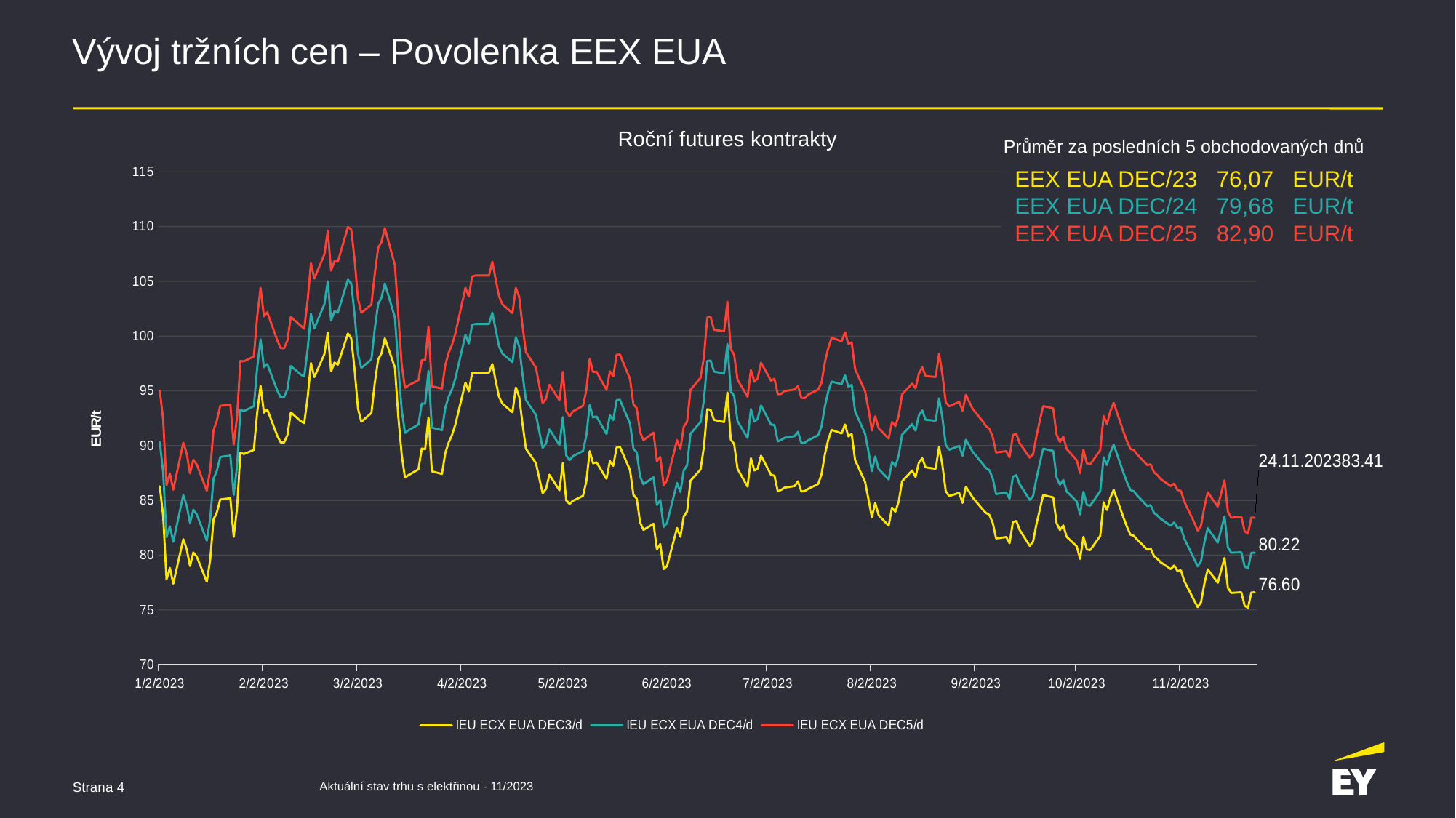

# Vývoj tržních cen – Povolenka EEX EUA
Roční futures kontrakty
Průměr za posledních 5 obchodovaných dnů
EEX EUA DEC/23   76,07   EUR/t
EEX EUA DEC/24   79,68   EUR/t
EEX EUA DEC/25   82,90   EUR/t

### Chart

| Category | IEU ECX EUA DEC3/d | IEU ECX EUA DEC4/d | IEU ECX EUA DEC5/d |
|---|---|---|---|
| 45254 | 76.6 | 80.22 | 83.41 |
| 45253 | 76.59 | 80.21 | 83.43 |
| 45252 | 75.19 | 78.77 | 81.98 |
| 45251 | 75.37 | 78.96 | 82.15 |
| 45250 | 76.61 | 80.26 | 83.52 |
| 45247 | 76.55 | 80.22 | 83.41 |
| 45246 | 77.01 | 80.71 | 83.97 |
| 45245 | 79.74 | 83.53 | 86.83 |
| 45244 | 78.63 | 82.36 | 85.65 |
| 45243 | 77.48 | 81.14 | 84.42 |
| 45240 | 78.7 | 82.46 | 85.73 |
| 45239 | 77.38 | 81.13 | 84.38 |
| 45238 | 75.7 | 79.43 | 82.68 |
| 45237 | 75.25 | 78.98 | 82.23 |
| 45236 | 75.84 | 79.61 | 82.96 |
| 45233 | 77.64 | 81.52 | 84.9 |
| 45232 | 78.61 | 82.51 | 85.87 |
| 45231 | 78.54 | 82.47 | 85.94 |
| 45230 | 79.05 | 82.98 | 86.53 |
| 45229 | 78.72 | 82.68 | 86.3 |
| 45226 | 79.35 | 83.31 | 86.94 |
| 45225 | 79.65 | 83.62 | 87.31 |
| 45224 | 79.92 | 83.86 | 87.56 |
| 45223 | 80.58 | 84.56 | 88.28 |
| 45222 | 80.5 | 84.48 | 88.22 |
| 45219 | 81.41 | 85.44 | 89.18 |
| 45218 | 81.76 | 85.83 | 89.59 |
| 45217 | 81.86 | 85.94 | 89.69 |
| 45216 | 82.55 | 86.63 | 90.37 |
| 45215 | 83.35 | 87.43 | 91.18 |
| 45212 | 85.95 | 90.1 | 93.91 |
| 45211 | 85.23 | 89.35 | 93.14 |
| 45210 | 84.12 | 88.22 | 91.97 |
| 45209 | 84.82 | 88.93 | 92.7 |
| 45208 | 81.75 | 85.83 | 89.58 |
| 45205 | 80.46 | 84.51 | 88.28 |
| 45204 | 80.51 | 84.58 | 88.37 |
| 45203 | 81.67 | 85.79 | 89.62 |
| 45202 | 79.65 | 83.7 | 87.48 |
| 45201 | 80.8 | 84.9 | 88.66 |
| 45198 | 81.67 | 85.81 | 89.7 |
| 45197 | 82.71 | 86.86 | 90.81 |
| 45196 | 82.29 | 86.42 | 90.34 |
| 45195 | 82.92 | 87.09 | 90.99 |
| 45194 | 85.27 | 89.51 | 93.4 |
| 45191 | 85.48 | 89.72 | 93.61 |
| 45190 | 84.14 | 88.37 | 92.27 |
| 45189 | 82.81 | 86.97 | 90.83 |
| 45188 | 81.23 | 85.38 | 89.2 |
| 45187 | 80.84 | 85.03 | 88.9 |
| 45184 | 82.31 | 86.49 | 90.23 |
| 45183 | 83.12 | 87.3 | 91.08 |
| 45182 | 83.01 | 87.15 | 90.97 |
| 45181 | 81.08 | 85.15 | 88.93 |
| 45180 | 81.65 | 85.72 | 89.49 |
| 45177 | 81.52 | 85.57 | 89.36 |
| 45176 | 82.93 | 86.99 | 90.78 |
| 45175 | 83.67 | 87.75 | 91.54 |
| 45174 | 83.85 | 87.94 | 91.77 |
| 45173 | 84.16 | 88.33 | 92.21 |
| 45170 | 85.27 | 89.45 | 93.37 |
| 45169 | 85.76 | 90.01 | 93.99 |
| 45168 | 86.24 | 90.53 | 94.63 |
| 45167 | 84.77 | 89.06 | 93.18 |
| 45166 | 85.68 | 89.97 | 93.99 |
| 45163 | 85.39 | 89.62 | 93.59 |
| 45162 | 85.84 | 90.07 | 93.97 |
| 45161 | 88.22 | 92.55 | 96.51 |
| 45160 | 89.87 | 94.3 | 98.39 |
| 45159 | 87.88 | 92.27 | 96.26 |
| 45156 | 88.01 | 92.36 | 96.35 |
| 45155 | 88.84 | 93.21 | 97.15 |
| 45154 | 88.46 | 92.77 | 96.58 |
| 45153 | 87.13 | 91.37 | 95.22 |
| 45152 | 87.73 | 91.97 | 95.66 |
| 45149 | 86.73 | 90.99 | 94.67 |
| 45148 | 84.9 | 89.11 | 92.74 |
| 45147 | 83.95 | 88.12 | 91.78 |
| 45146 | 84.34 | 88.51 | 92.15 |
| 45145 | 82.68 | 86.9 | 90.63 |
| 45142 | 83.65 | 87.87 | 91.6 |
| 45141 | 84.77 | 89.0 | 92.68 |
| 45140 | 83.45 | 87.66 | 91.38 |
| 45139 | 85.1 | 89.46 | 93.32 |
| 45138 | 86.67 | 91.07 | 94.95 |
| 45135 | 88.68 | 93.13 | 96.99 |
| 45134 | 91.06 | 95.55 | 99.42 |
| 45133 | 90.84 | 95.37 | 99.27 |
| 45132 | 91.93 | 96.43 | 100.35 |
| 45131 | 91.11 | 95.6 | 99.53 |
| 45128 | 91.43 | 95.85 | 99.85 |
| 45127 | 90.52 | 94.92 | 98.89 |
| 45126 | 89.18 | 93.56 | 97.58 |
| 45125 | 87.35 | 91.73 | 95.73 |
| 45124 | 86.49 | 90.94 | 95.11 |
| 45121 | 86.04 | 90.48 | 94.65 |
| 45120 | 85.84 | 90.25 | 94.33 |
| 45119 | 85.81 | 90.24 | 94.36 |
| 45118 | 86.74 | 91.26 | 95.44 |
| 45117 | 86.3 | 90.86 | 95.12 |
| 45114 | 86.16 | 90.71 | 94.98 |
| 45113 | 85.96 | 90.52 | 94.72 |
| 45112 | 85.81 | 90.38 | 94.68 |
| 45111 | 87.25 | 91.88 | 96.1 |
| 45110 | 87.32 | 91.91 | 95.92 |
| 45107 | 89.08 | 93.67 | 97.57 |
| 45106 | 87.89 | 92.43 | 96.13 |
| 45105 | 87.72 | 92.19 | 95.83 |
| 45104 | 88.85 | 93.33 | 96.92 |
| 45103 | 86.25 | 90.7 | 94.45 |
| 45100 | 87.88 | 92.23 | 96.03 |
| 45099 | 90.15 | 94.54 | 98.3 |
| 45098 | 90.55 | 94.96 | 98.8 |
| 45097 | 94.85 | 99.28 | 103.14 |
| 45096 | 92.15 | 96.58 | 100.43 |
| 45093 | 92.35 | 96.76 | 100.57 |
| 45092 | 93.26 | 97.76 | 101.74 |
| 45091 | 93.32 | 97.72 | 101.7 |
| 45090 | 89.9 | 94.17 | 98.09 |
| 45089 | 87.82 | 92.15 | 96.19 |
| 45086 | 86.79 | 91.08 | 95.09 |
| 45085 | 83.99 | 88.19 | 92.18 |
| 45084 | 83.54 | 87.73 | 91.72 |
| 45083 | 81.67 | 85.76 | 89.69 |
| 45082 | 82.48 | 86.58 | 90.5 |
| 45079 | 78.99 | 82.92 | 86.82 |
| 45078 | 78.72 | 82.58 | 86.36 |
| 45077 | 81.02 | 85.03 | 88.96 |
| 45076 | 80.52 | 84.58 | 88.56 |
| 45075 | 82.86 | 87.11 | 91.18 |
| 45072 | 82.3 | 86.47 | 90.49 |
| 45071 | 82.99 | 87.17 | 91.21 |
| 45070 | 85.15 | 89.38 | 93.42 |
| 45069 | 85.5 | 89.72 | 93.76 |
| 45068 | 87.76 | 92.02 | 96.08 |
| 45065 | 89.88 | 94.18 | 98.32 |
| 45064 | 89.85 | 94.15 | 98.29 |
| 45063 | 88.15 | 92.33 | 96.33 |
| 45062 | 88.59 | 92.76 | 96.78 |
| 45061 | 86.97 | 91.07 | 95.09 |
| 45058 | 88.48 | 92.67 | 96.75 |
| 45057 | 88.38 | 92.57 | 96.72 |
| 45056 | 89.49 | 93.71 | 97.92 |
| 45055 | 86.77 | 90.94 | 95.08 |
| 45054 | 85.41 | 89.51 | 93.63 |
| 45051 | 84.96 | 89.03 | 93.12 |
| 45050 | 84.67 | 88.68 | 92.68 |
| 45049 | 85.0 | 89.1 | 93.15 |
| 45048 | 88.41 | 92.6 | 96.74 |
| 45047 | 85.91 | 90.05 | 94.14 |
| 45044 | 87.34 | 91.49 | 95.55 |
| 45043 | 86.05 | 90.21 | 94.28 |
| 45042 | 85.64 | 89.78 | 93.86 |
| 45041 | 86.99 | 91.25 | 95.45 |
| 45040 | 88.39 | 92.8 | 97.11 |
| 45037 | 89.72 | 94.17 | 98.54 |
| 45036 | 91.96 | 96.48 | 100.91 |
| 45035 | 94.45 | 99.07 | 103.59 |
| 45034 | 95.31 | 99.89 | 104.4 |
| 45033 | 93.04 | 97.62 | 102.09 |
| 45030 | 93.84 | 98.41 | 102.9 |
| 45029 | 94.45 | 99.07 | 103.64 |
| 45028 | 95.92 | 100.59 | 105.17 |
| 45027 | 97.44 | 102.14 | 106.79 |
| 45026 | 96.66 | 101.1 | 105.53 |
| 45022 | 96.66 | 101.1 | 105.53 |
| 45021 | 96.63 | 101.04 | 105.45 |
| 45020 | 94.96 | 99.31 | 103.61 |
| 45019 | 95.75 | 100.12 | 104.4 |
| 45016 | 91.93 | 96.13 | 100.22 |
| 45015 | 90.96 | 95.14 | 99.2 |
| 45014 | 90.29 | 94.47 | 98.48 |
| 45013 | 89.32 | 93.46 | 97.37 |
| 45012 | 87.41 | 91.41 | 95.2 |
| 45009 | 87.65 | 91.64 | 95.41 |
| 45008 | 92.58 | 96.82 | 100.84 |
| 45007 | 89.67 | 93.83 | 97.81 |
| 45006 | 89.73 | 93.85 | 97.8 |
| 45005 | 87.83 | 91.93 | 95.98 |
| 45002 | 87.29 | 91.39 | 95.49 |
| 45001 | 87.07 | 91.16 | 95.27 |
| 45000 | 89.2 | 93.31 | 97.43 |
| 44999 | 92.68 | 97.27 | 101.94 |
| 44998 | 97.13 | 101.69 | 106.47 |
| 44995 | 99.8 | 104.81 | 109.86 |
| 44994 | 98.42 | 103.5 | 108.59 |
| 44993 | 97.85 | 102.92 | 108.03 |
| 44992 | 95.69 | 100.65 | 105.66 |
| 44991 | 92.98 | 97.88 | 102.88 |
| 44988 | 92.18 | 97.09 | 102.12 |
| 44987 | 93.38 | 98.34 | 103.4 |
| 44986 | 96.92 | 101.95 | 106.97 |
| 44985 | 99.8 | 104.8 | 109.73 |
| 44984 | 100.23 | 105.14 | 109.95 |
| 44981 | 97.39 | 102.14 | 106.79 |
| 44980 | 97.58 | 102.26 | 106.84 |
| 44979 | 96.77 | 101.41 | 105.97 |
| 44978 | 100.34 | 105.0 | 109.61 |
| 44977 | 98.35 | 102.91 | 107.45 |
| 44974 | 96.25 | 100.7 | 105.24 |
| 44973 | 97.54 | 102.04 | 106.66 |
| 44972 | 94.37 | 98.75 | 103.22 |
| 44971 | 92.05 | 96.3 | 100.66 |
| 44970 | 92.22 | 96.48 | 100.93 |
| 44967 | 93.03 | 97.27 | 101.75 |
| 44966 | 90.96 | 95.14 | 99.59 |
| 44965 | 90.28 | 94.44 | 98.89 |
| 44964 | 90.29 | 94.41 | 98.9 |
| 44963 | 90.88 | 95.0 | 99.59 |
| 44960 | 93.29 | 97.44 | 102.17 |
| 44959 | 93.01 | 97.16 | 101.79 |
| 44958 | 95.45 | 99.7 | 104.4 |
| 44957 | 93.01 | 97.1 | 101.75 |
| 44956 | 89.61 | 93.59 | 98.13 |
| 44953 | 89.23 | 93.15 | 97.69 |
| 44952 | 89.36 | 93.26 | 97.73 |
| 44951 | 84.26 | 88.1 | 92.57 |
| 44950 | 81.67 | 85.49 | 90.1 |
| 44949 | 85.19 | 89.09 | 93.74 |
| 44946 | 85.08 | 88.96 | 93.63 |
| 44945 | 83.9 | 87.7 | 92.3 |
| 44944 | 83.26 | 86.99 | 91.42 |
| 44943 | 79.56 | 83.31 | 87.81 |
| 44942 | 77.57 | 81.33 | 85.88 |
| 44939 | 79.86 | 83.72 | 88.27 |
| 44938 | 80.24 | 84.14 | 88.7 |
| 44937 | 79.0 | 82.94 | 87.46 |
| 44936 | 80.54 | 84.52 | 89.28 |
| 44935 | 81.45 | 85.49 | 90.27 |
| 44932 | 77.39 | 81.22 | 85.96 |
| 44931 | 78.83 | 82.63 | 87.46 |
| 44930 | 77.78 | 81.63 | 86.39 |
| 44929 | 83.57 | 87.56 | 92.38 |
| 44928 | 86.28 | 90.33 | 95.03 |
Aktuální stav trhu s elektřinou - 11/2023